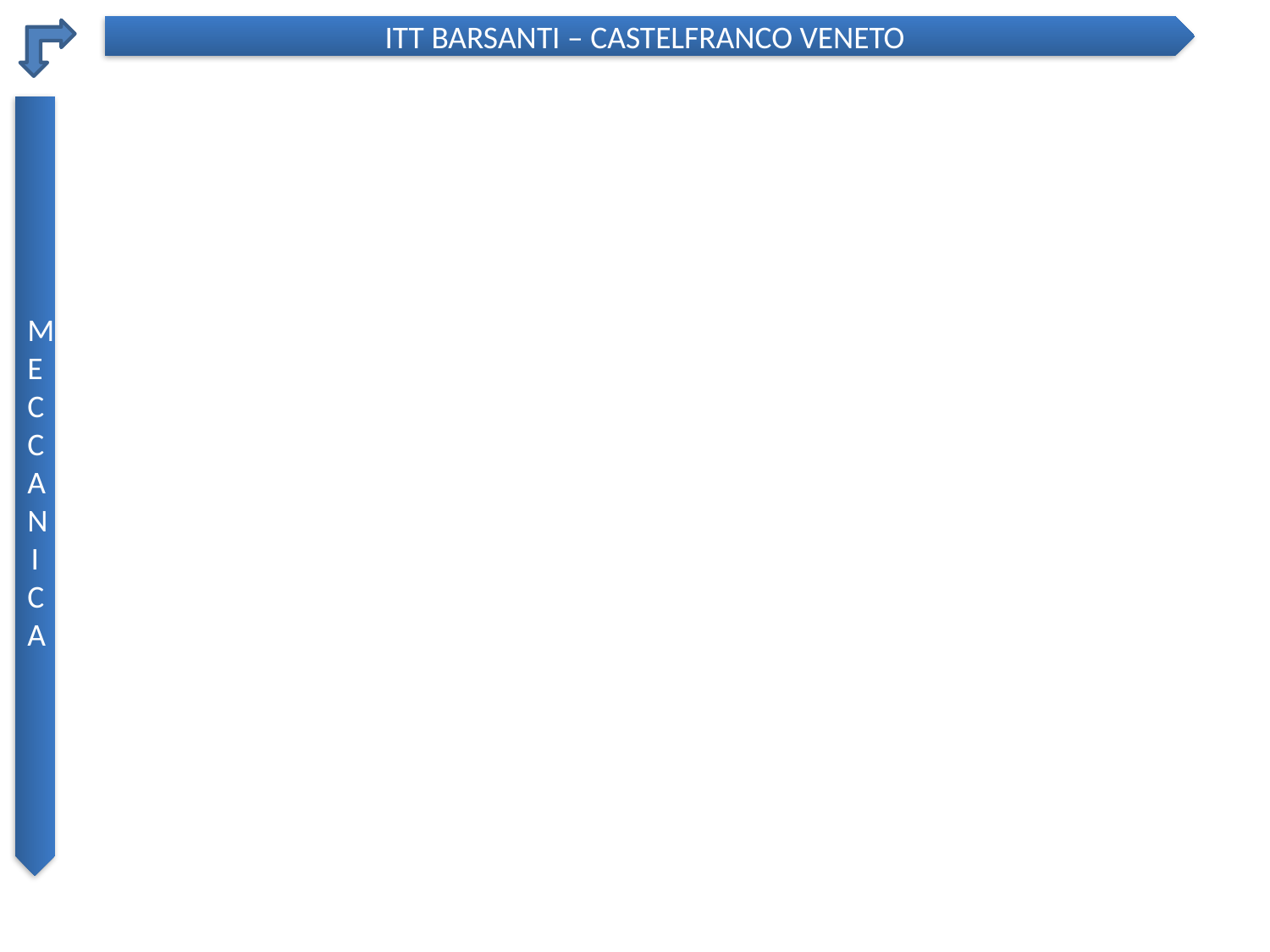

ITT BARSANTI – CASTELFRANCO VENETO

MECCANI
CA